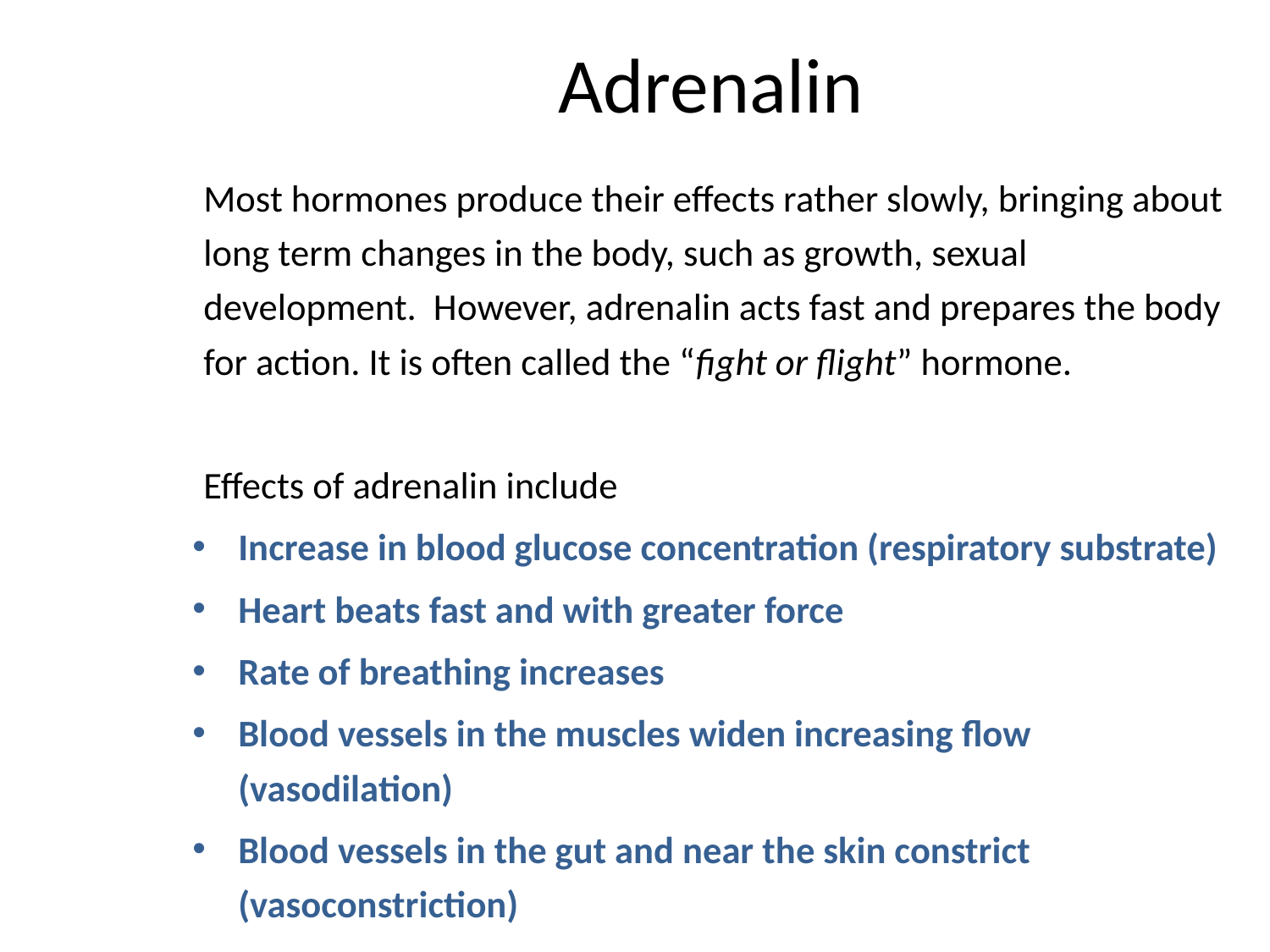

# Adrenalin
Most hormones produce their effects rather slowly, bringing about long term changes in the body, such as growth, sexual development.  However, adrenalin acts fast and prepares the body for action. It is often called the “fight or flight” hormone.

Effects of adrenalin include
Increase in blood glucose concentration (respiratory substrate)
Heart beats fast and with greater force
Rate of breathing increases
Blood vessels in the muscles widen increasing flow (vasodilation)
Blood vessels in the gut and near the skin constrict (vasoconstriction)